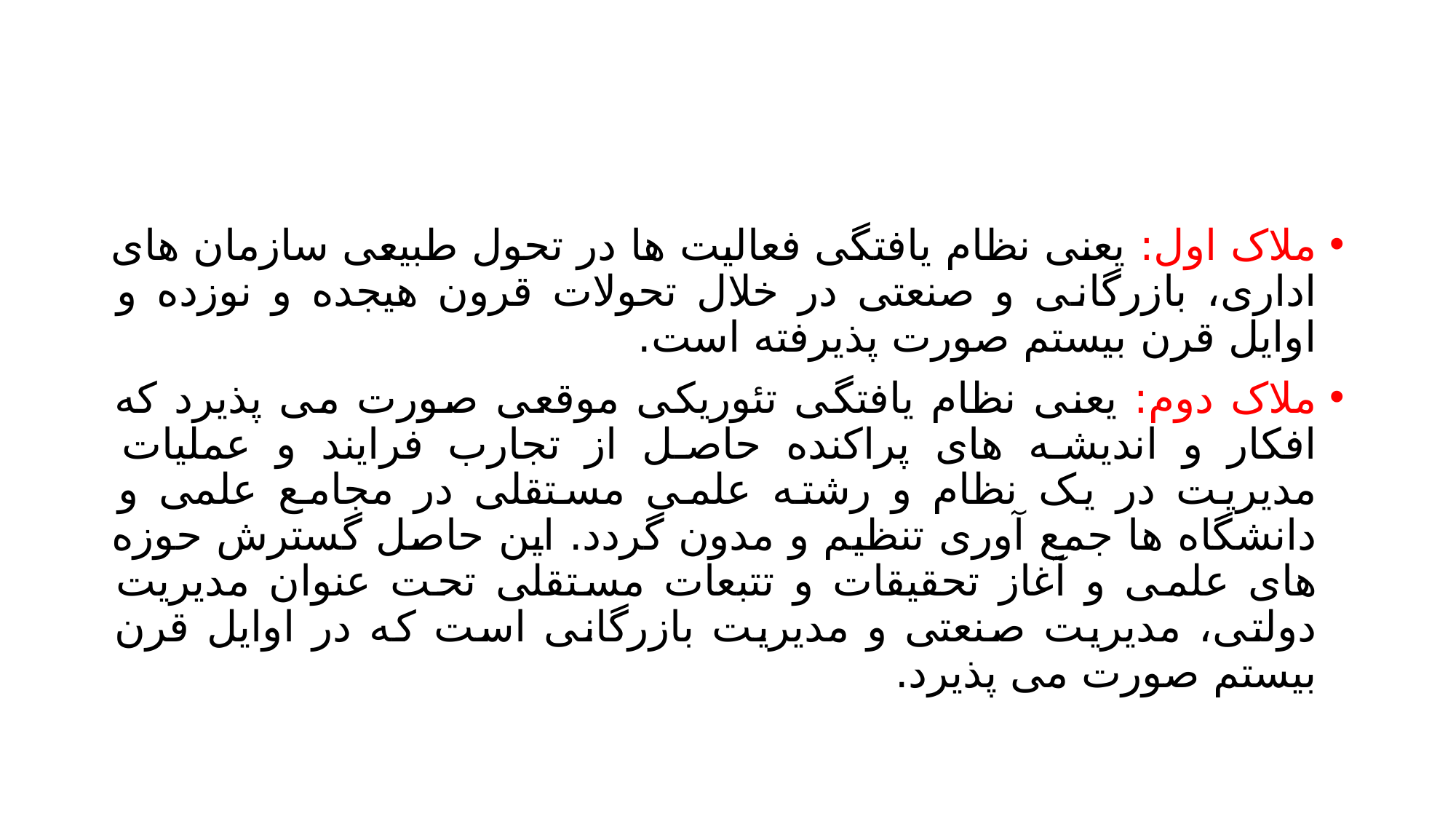

#
ملاک اول: یعنی نظام یافتگی فعالیت ها در تحول طبیعی سازمان های اداری، بازرگانی و صنعتی در خلال تحولات قرون هیجده و نوزده و اوایل قرن بیستم صورت پذیرفته است.
ملاک دوم: یعنی نظام یافتگی تئوریکی موقعی صورت می پذیرد که افکار و اندیشه های پراکنده حاصل از تجارب فرایند و عملیات مدیریت در یک نظام و رشته علمی مستقلی در مجامع علمی و دانشگاه ها جمع آوری تنظیم و مدون گردد. این حاصل گسترش حوزه های علمی و آغاز تحقیقات و تتبعات مستقلی تحت عنوان مدیریت دولتی، مدیریت صنعتی و مدیریت بازرگانی است که در اوایل قرن بیستم صورت می پذیرد.